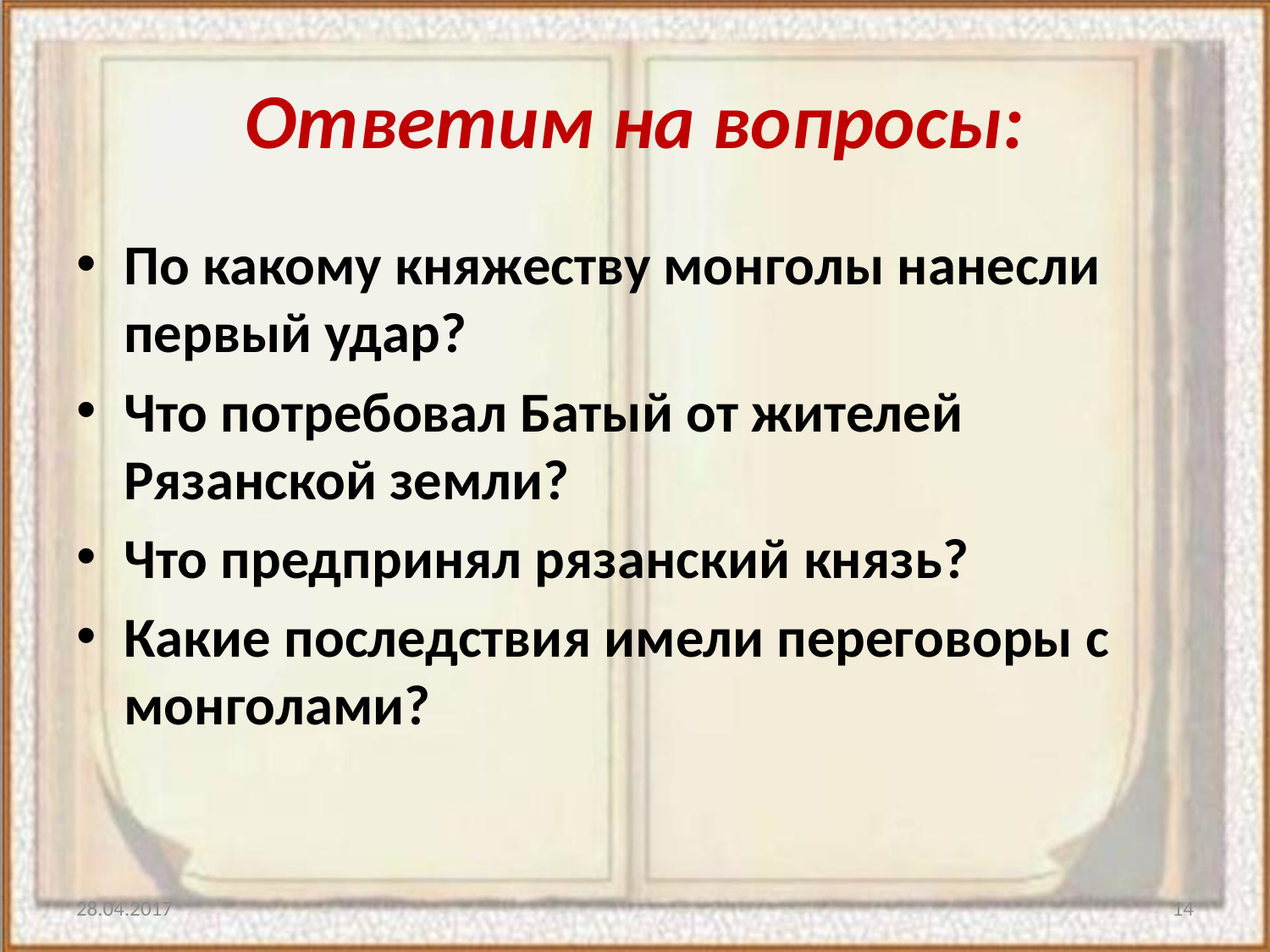

# Ответим на вопросы:
По какому княжеству монголы нанесли первый удар?
Что потребовал Батый от жителей Рязанской земли?
Что предпринял рязанский князь?
Какие последствия имели переговоры с монголами?

28.04.2017

14